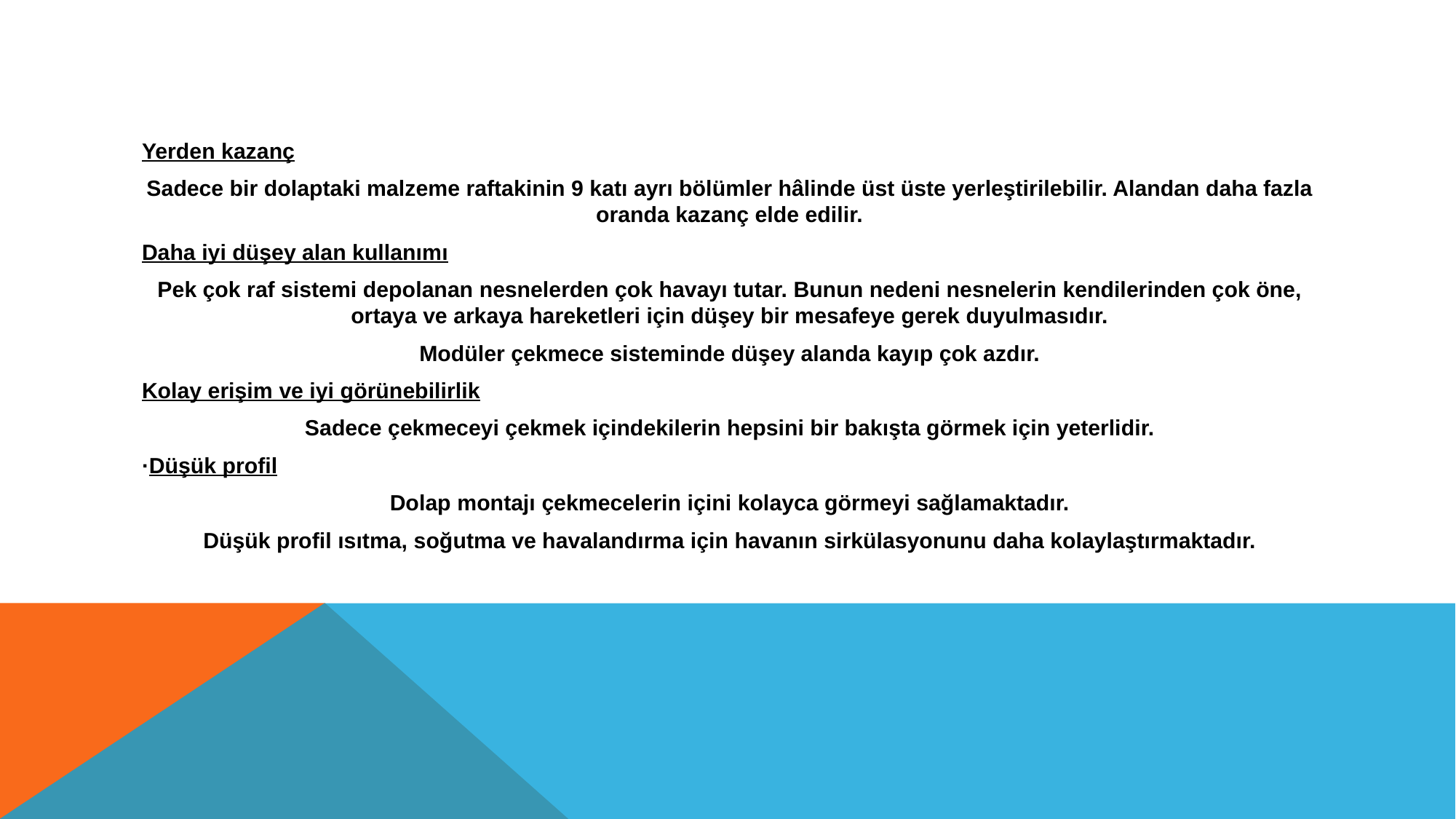

#
Yerden kazanç
Sadece bir dolaptaki malzeme raftakinin 9 katı ayrı bölümler hâlinde üst üste yerleştirilebilir. Alandan daha fazla oranda kazanç elde edilir.
Daha iyi düşey alan kullanımı
Pek çok raf sistemi depolanan nesnelerden çok havayı tutar. Bunun nedeni nesnelerin kendilerinden çok öne, ortaya ve arkaya hareketleri için düşey bir mesafeye gerek duyulmasıdır.
Modüler çekmece sisteminde düşey alanda kayıp çok azdır.
Kolay erişim ve iyi görünebilirlik
Sadece çekmeceyi çekmek içindekilerin hepsini bir bakışta görmek için yeterlidir.
·Düşük profil
Dolap montajı çekmecelerin içini kolayca görmeyi sağlamaktadır.
Düşük profil ısıtma, soğutma ve havalandırma için havanın sirkülasyonunu daha kolaylaştırmaktadır.